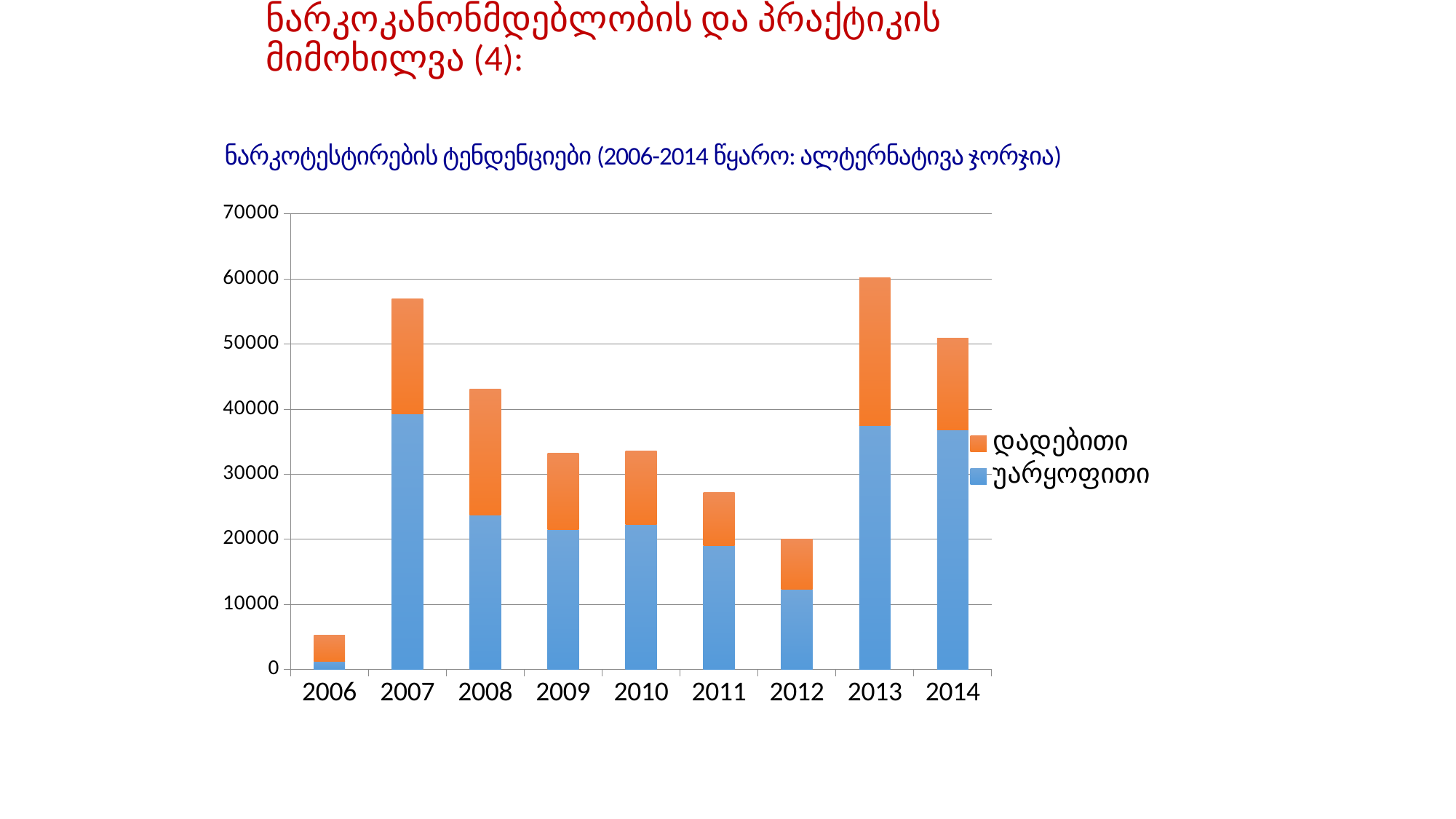

# ნარკოკანონმდებლობის და პრაქტიკის მიმოხილვა (4):
ნარკოტესტირების ტენდენციები (2006-2014 წყარო: ალტერნატივა ჯორჯია)

### Chart

| Category | უარყოფითი | დადებითი |
|---|---|---|
| 2006 | 1286.0 | 4014.0 |
| 2007 | 39255.0 | 17745.0 |
| 2008 | 23727.0 | 19302.0 |
| 2009 | 21498.0 | 11794.0 |
| 2010 | 22244.0 | 11348.0 |
| 2011 | 19040.0 | 8138.0 |
| 2012 | 12373.0 | 7627.0 |
| 2013 | 37485.0 | 22711.0 |
| 2014 | 36860.0 | 14005.0 |